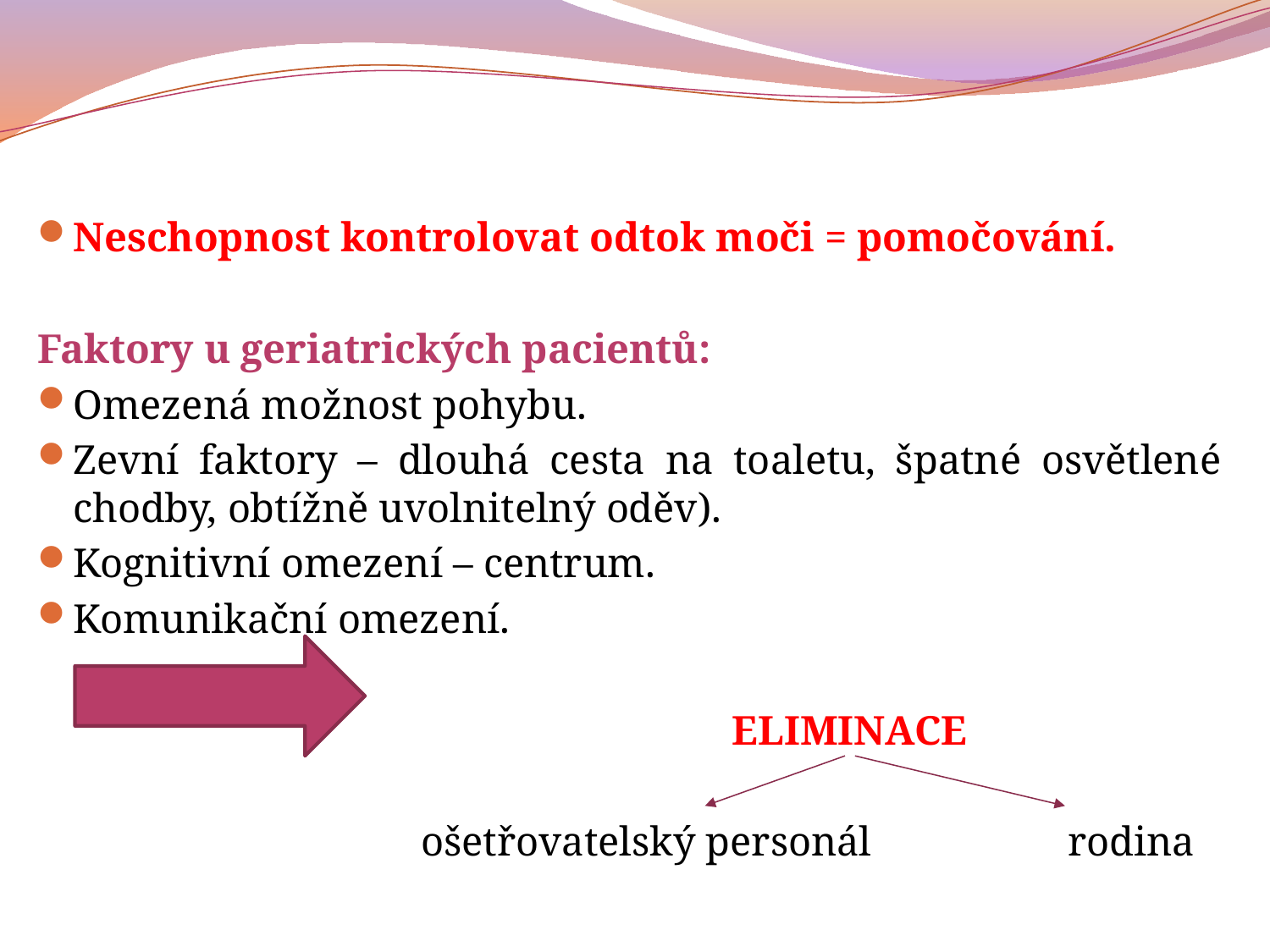

#
Neschopnost kontrolovat odtok moči = pomočování.

Faktory u geriatrických pacientů:
Omezená možnost pohybu.
Zevní faktory – dlouhá cesta na toaletu, špatné osvětlené chodby, obtížně uvolnitelný oděv).
Kognitivní omezení – centrum.
Komunikační omezení.

                                                                   ELIMINACE

                                     ošetřovatelský personál                   rodina